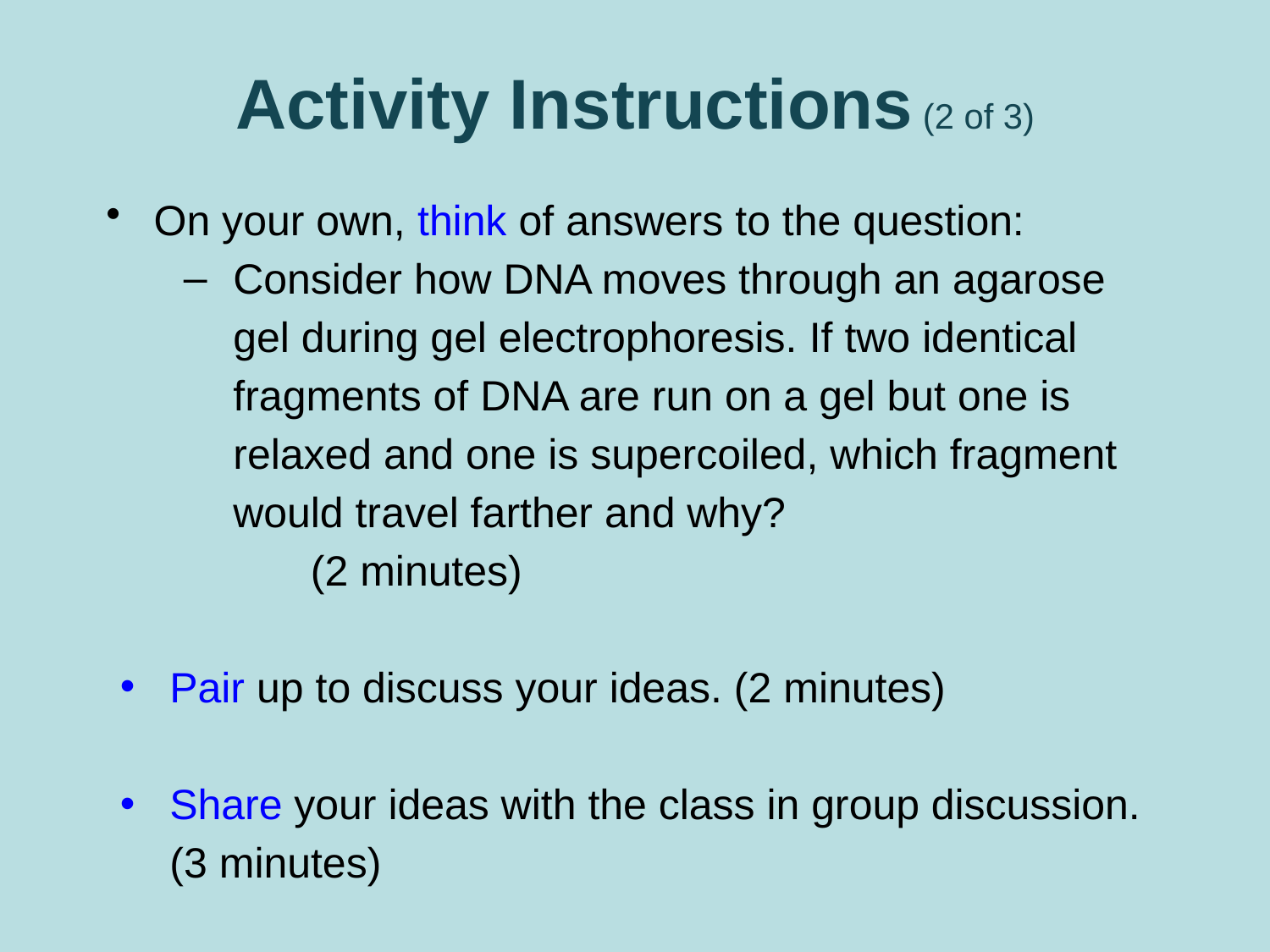

# Activity Instructions (2 of 3)
On your own, think of answers to the question:
Consider how DNA moves through an agarose gel during gel electrophoresis. If two identical fragments of DNA are run on a gel but one is relaxed and one is supercoiled, which fragment would travel farther and why?
	(2 minutes)
Pair up to discuss your ideas. (2 minutes)
Share your ideas with the class in group discussion. (3 minutes)